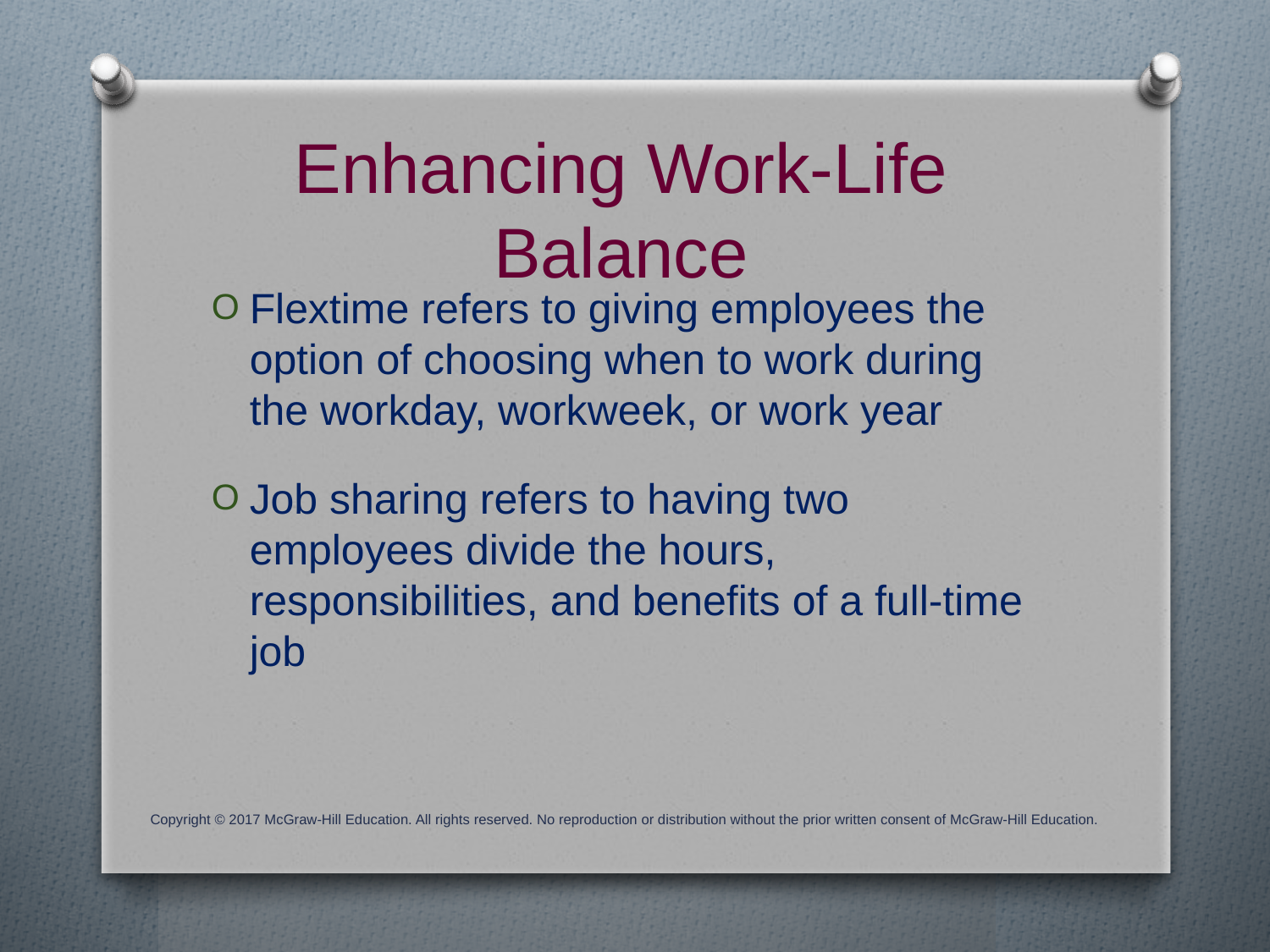

# Enhancing Work-Life Balance
Flextime refers to giving employees the option of choosing when to work during the workday, workweek, or work year

Job sharing refers to having two employees divide the hours, responsibilities, and benefits of a full-time job
Copyright © 2017 McGraw-Hill Education. All rights reserved. No reproduction or distribution without the prior written consent of McGraw-Hill Education.